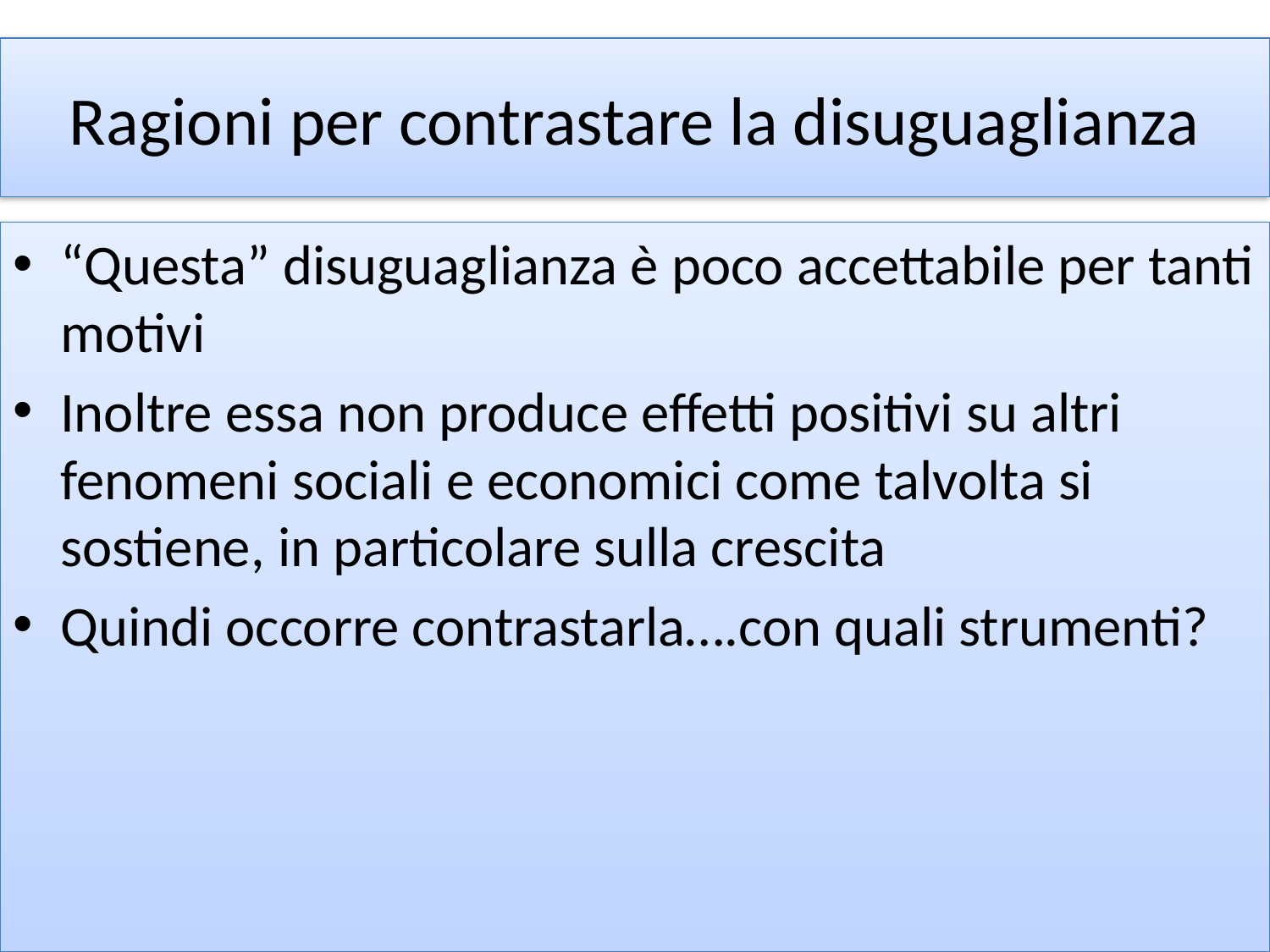

# Ragioni per contrastare la disuguaglianza
“Questa” disuguaglianza è poco accettabile per tanti motivi
Inoltre essa non produce effetti positivi su altri fenomeni sociali e economici come talvolta si sostiene, in particolare sulla crescita
Quindi occorre contrastarla….con quali strumenti?